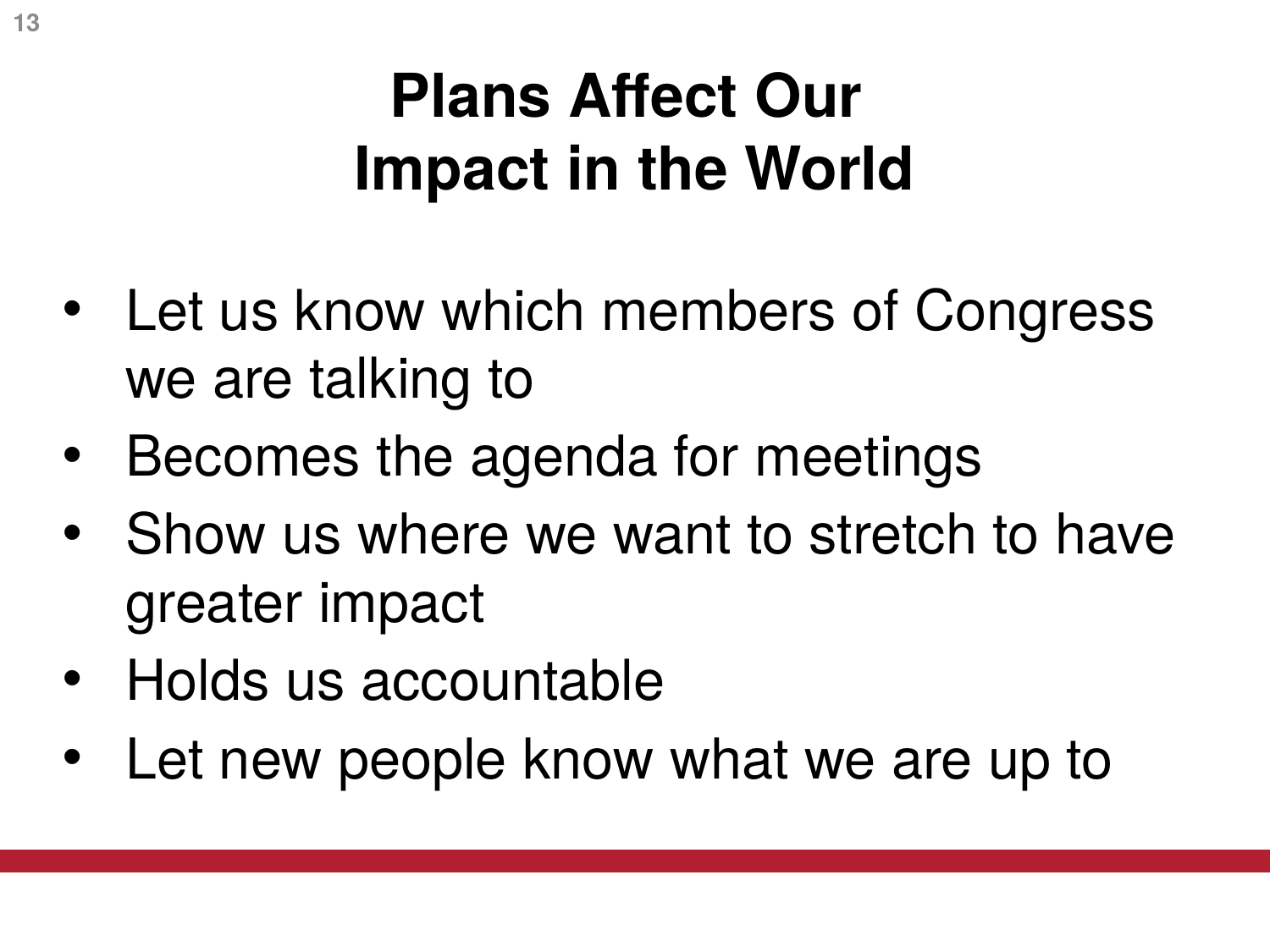

13
# Plans Affect Our Impact in the World

Let us know which members of Congress we are talking to
Becomes the agenda for meetings
Show us where we want to stretch to have greater impact
Holds us accountable
Let new people know what we are up to